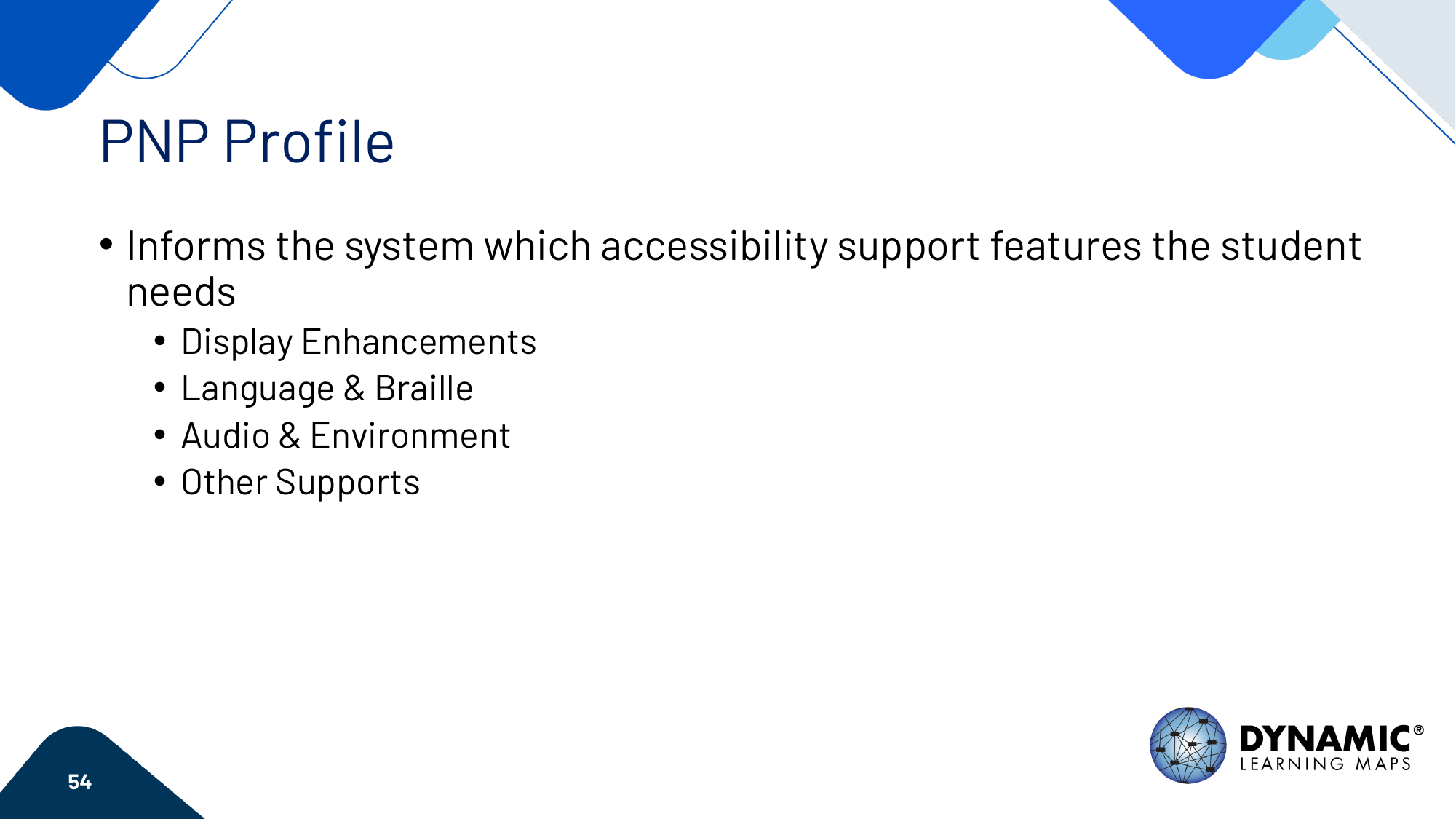

# PNP Profile
Informs the system which accessibility support features the student needs
Display Enhancements
Language & Braille
Audio & Environment
Other Supports
54